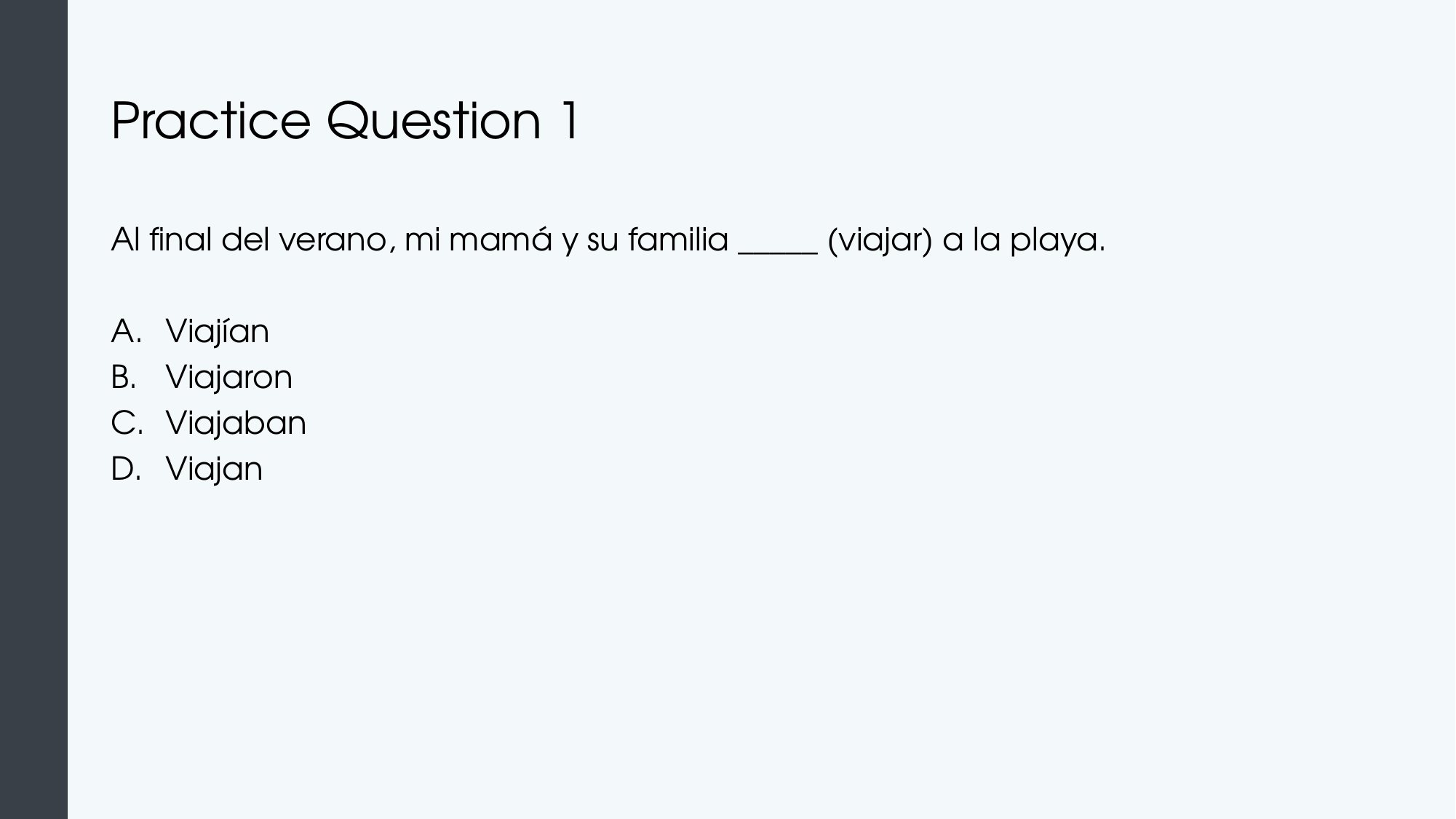

# Practice Question 1
Al final del verano, mi mamá y su familia _____ (viajar) a la playa.

Viajían
Viajaron
Viajaban
Viajan